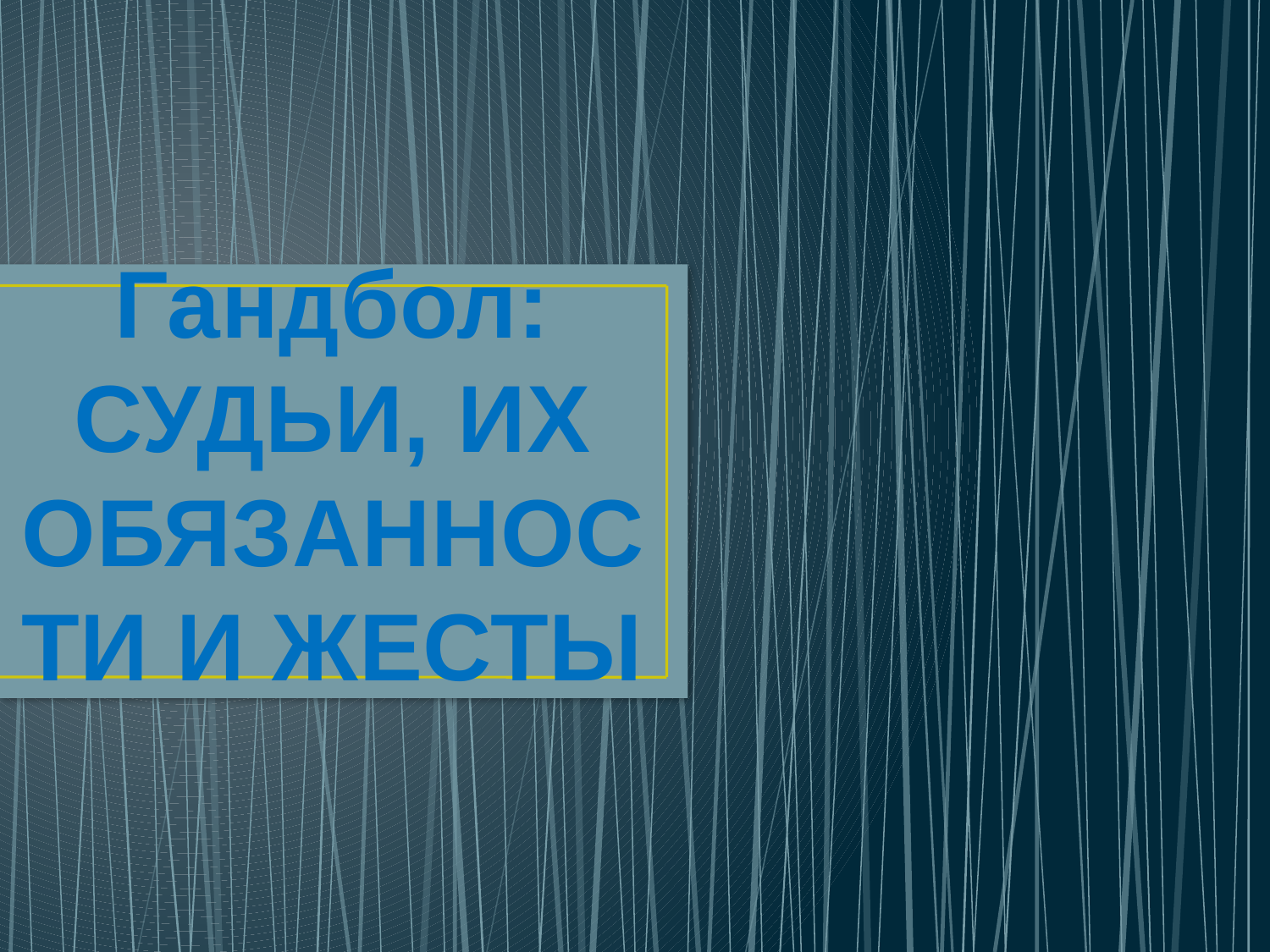

# Гандбол: СУДЬИ, ИХ ОБЯЗАННОСТИ И ЖЕСТЫ